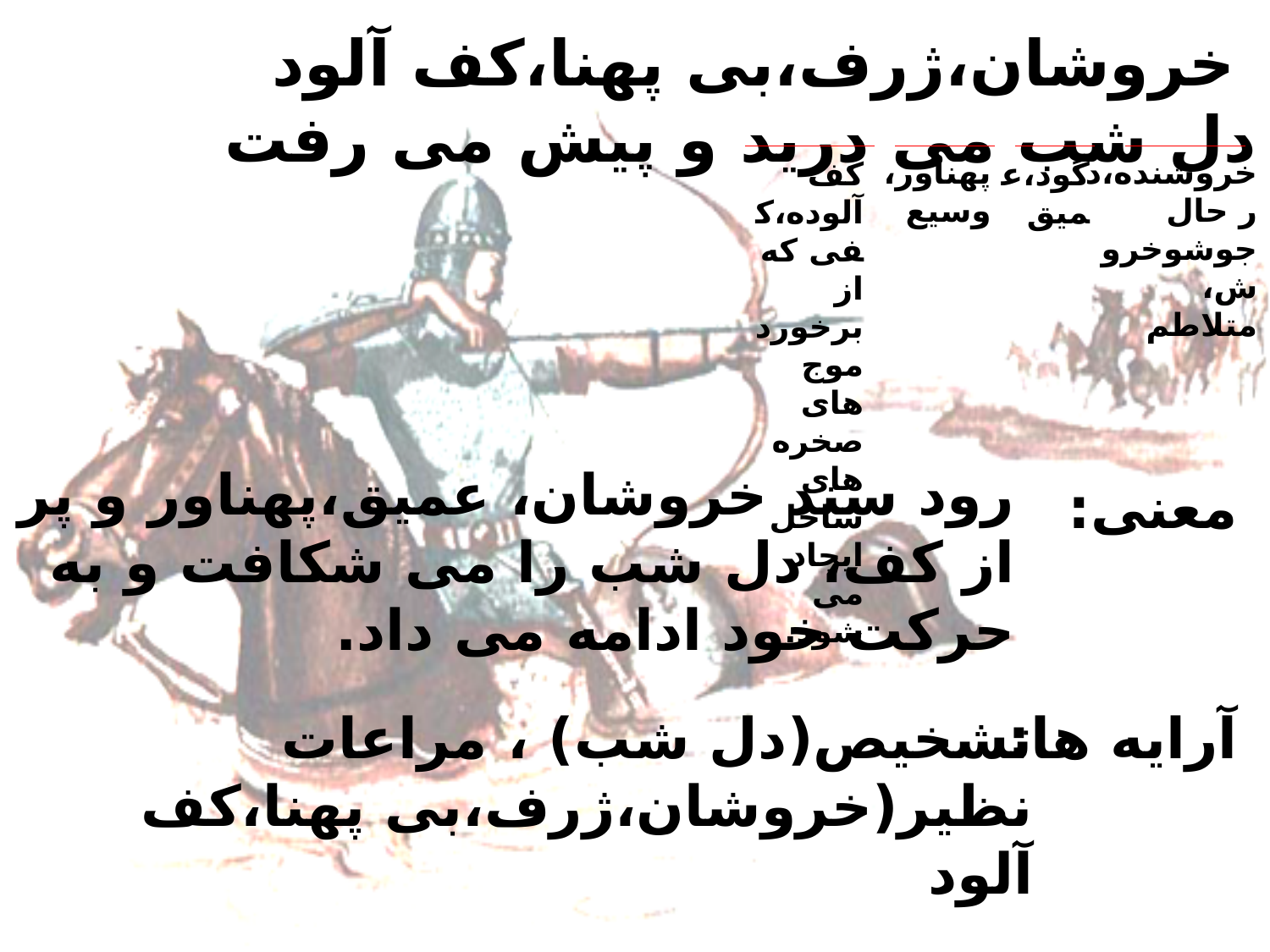

# خروشان،ژرف،بی پهنا،کف آلود          دل شب می درید و پیش می رفت
پهناور،وسیع
خروشنده،در حال جوشوخروش،
متلاطم
کف آلوده،کفی که از برخورد موج های صخره های ساحل ایجاد می شود.
گود،عمیق
رود سند خروشان، عمیق،پهناور و پر از کف، دل شب را می شکافت و به حرکت خود ادامه می داد.
معنی:
تشخیص(دل شب) ، مراعات نظیر(خروشان،ژرف،بی پهنا،کف آلود
آرایه ها: